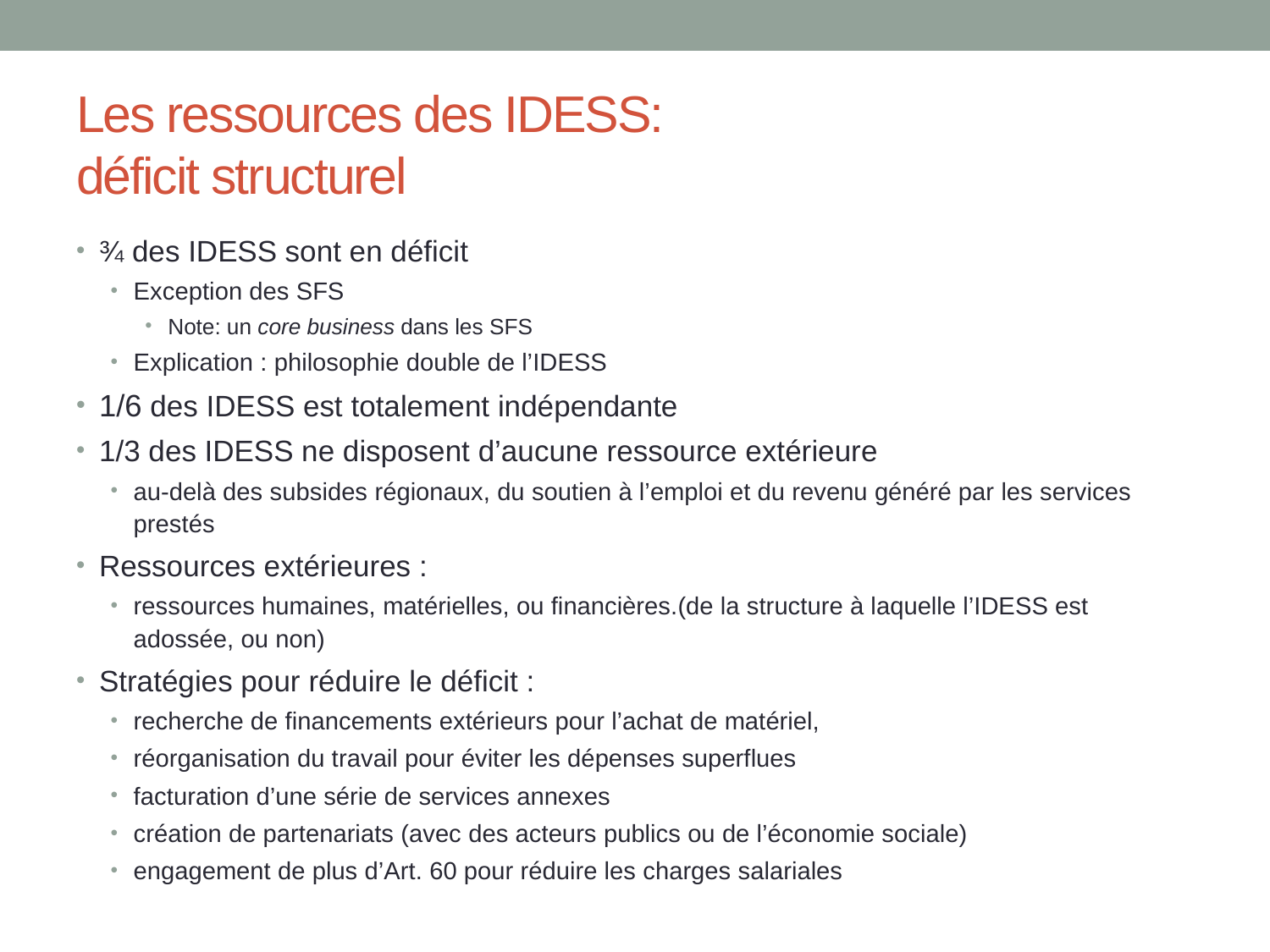

# Les ressources des IDESS: déficit structurel
¾ des IDESS sont en déficit
Exception des SFS
Note: un core business dans les SFS
Explication : philosophie double de l’IDESS
1/6 des IDESS est totalement indépendante
1/3 des IDESS ne disposent d’aucune ressource extérieure
au-delà des subsides régionaux, du soutien à l’emploi et du revenu généré par les services prestés
Ressources extérieures :
ressources humaines, matérielles, ou financières.(de la structure à laquelle l’IDESS est adossée, ou non)
Stratégies pour réduire le déficit :
recherche de financements extérieurs pour l’achat de matériel,
réorganisation du travail pour éviter les dépenses superflues
facturation d’une série de services annexes
création de partenariats (avec des acteurs publics ou de l’économie sociale)
engagement de plus d’Art. 60 pour réduire les charges salariales